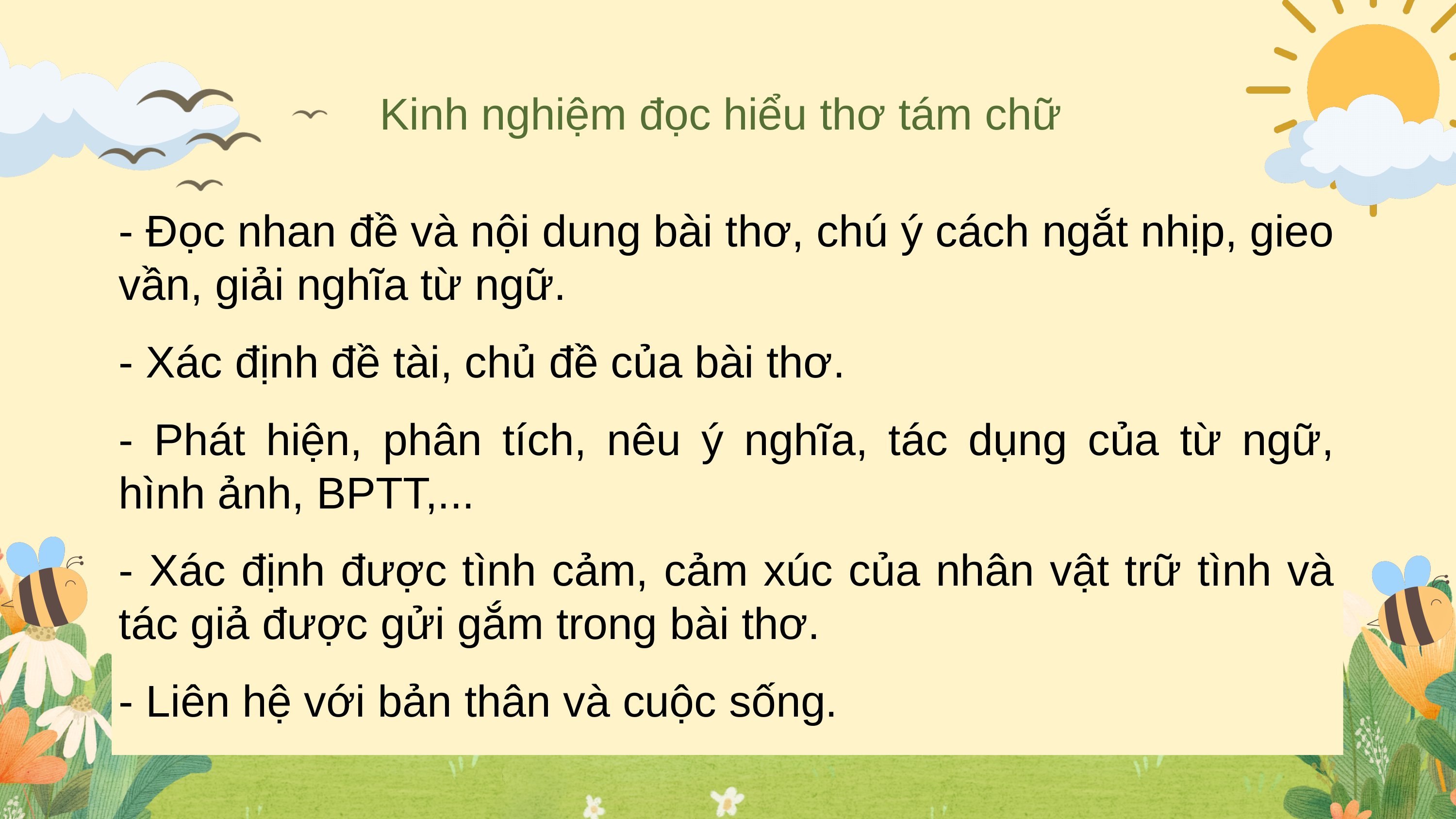

Kinh nghiệm đọc hiểu thơ tám chữ

- Đọc nhan đề và nội dung bài thơ, chú ý cách ngắt nhịp, gieo vần, giải nghĩa từ ngữ.
- Xác định đề tài, chủ đề của bài thơ.
- Phát hiện, phân tích, nêu ý nghĩa, tác dụng của từ ngữ, hình ảnh, BPTT,...
- Xác định được tình cảm, cảm xúc của nhân vật trữ tình và tác giả được gửi gắm trong bài thơ.
- Liên hệ với bản thân và cuộc sống.